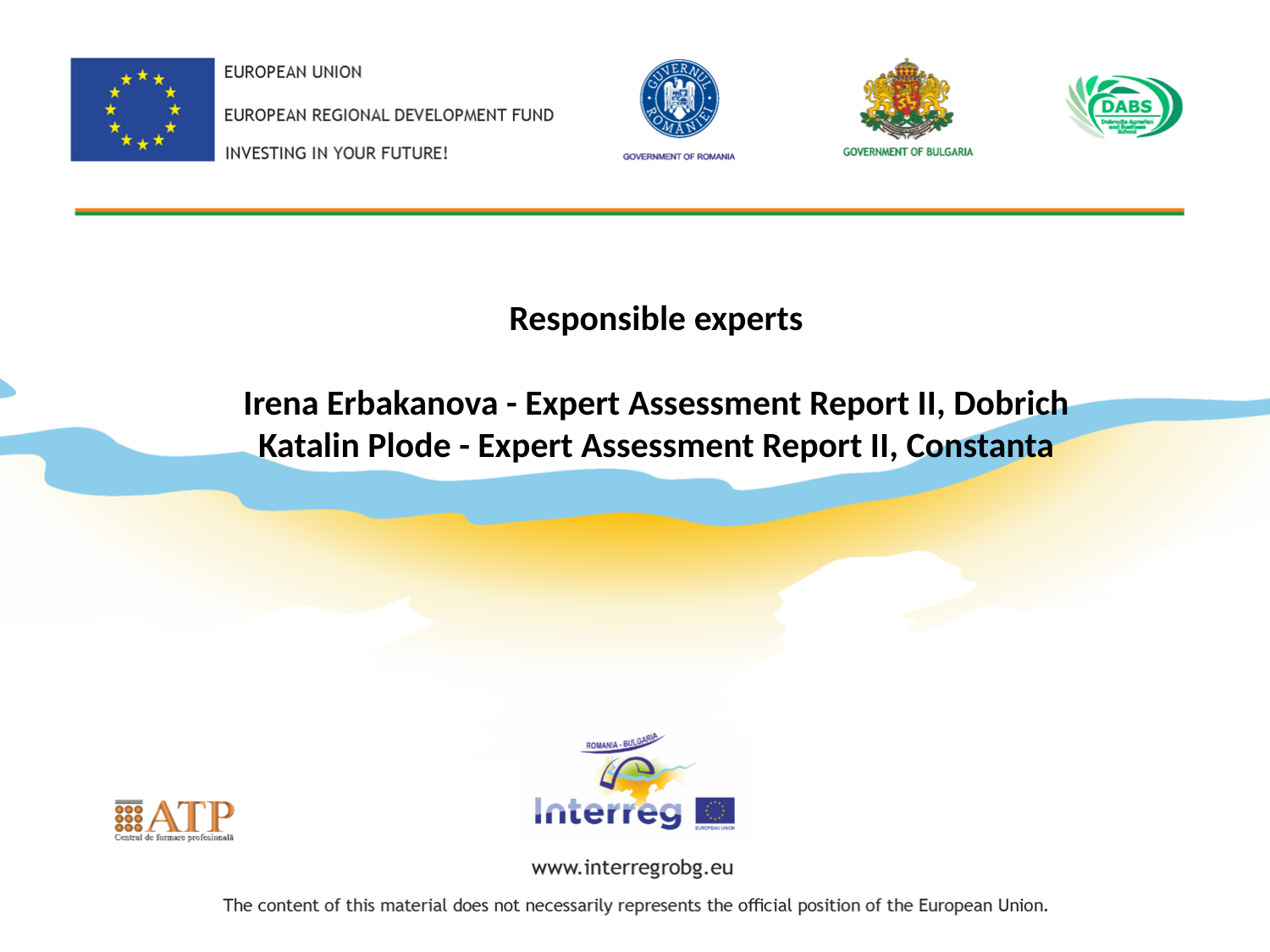

Responsible experts

Irena Erbakanova - Expert Assessment Report II, Dobrich
Katalin Plode - Expert Assessment Report II, Constanta